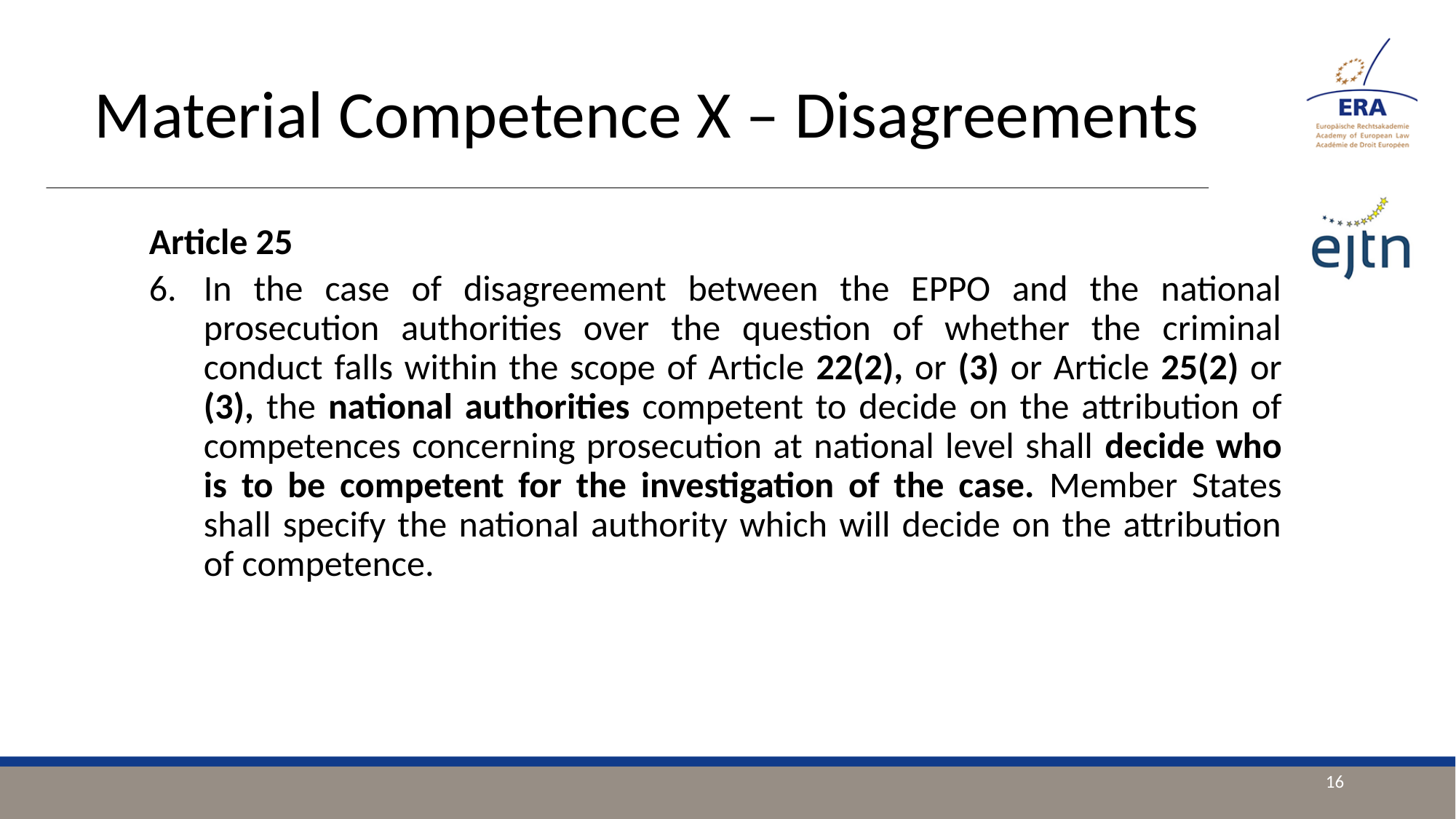

# Material Competence X – Disagreements
Article 25
In the case of disagreement between the EPPO and the national prosecution authorities over the question of whether the criminal conduct falls within the scope of Article 22(2), or (3) or Article 25(2) or (3), the national authorities competent to decide on the attribution of competences concerning prosecution at national level shall decide who is to be competent for the investigation of the case. Member States shall specify the national authority which will decide on the attribution of competence.

16